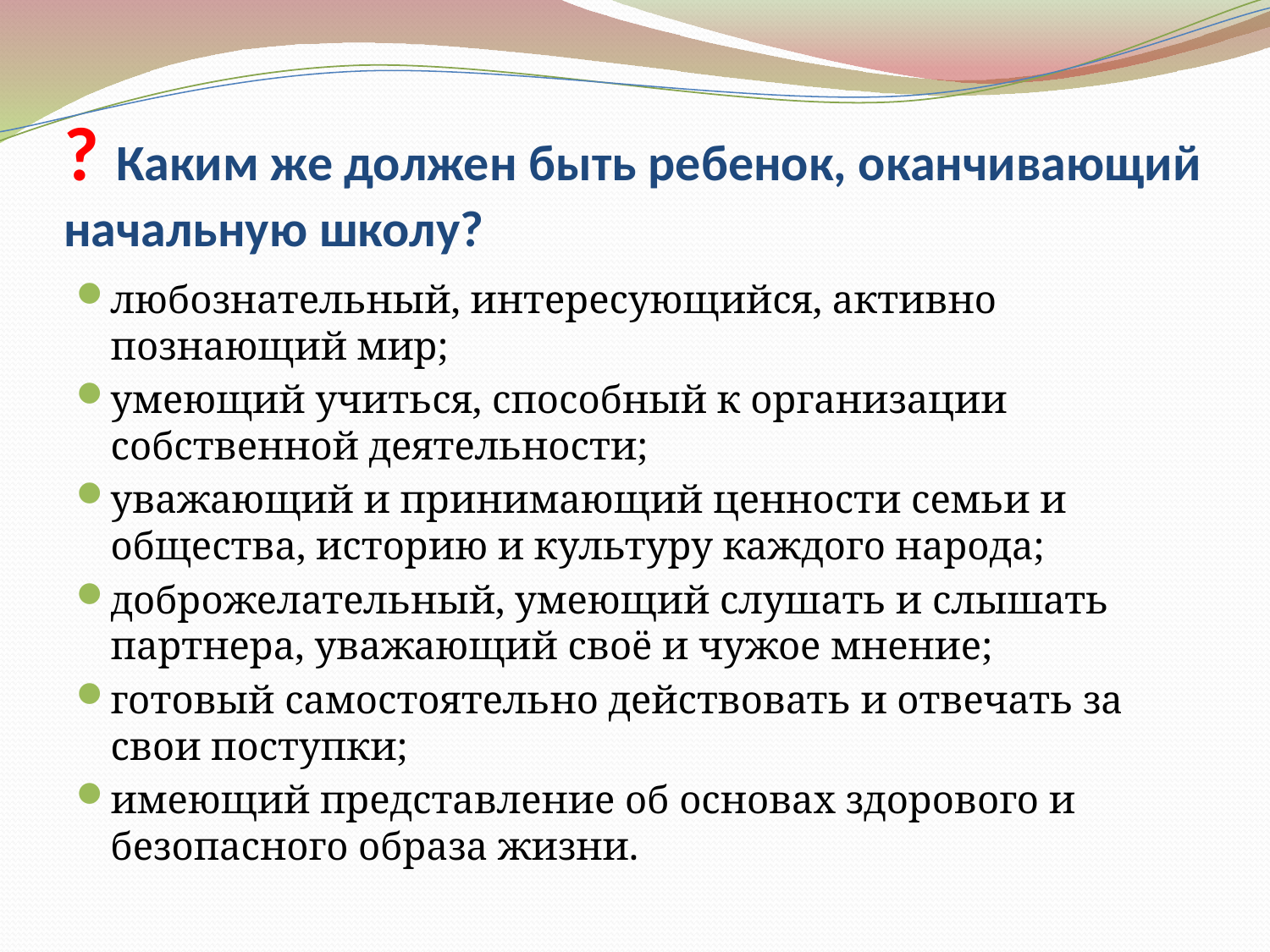

# ? Каким же должен быть ребенок, оканчивающий начальную школу?
любознательный, интересующийся, активно познающий мир;
умеющий учиться, способный к организации собственной деятельности;
уважающий и принимающий ценности семьи и общества, историю и культуру каждого народа;
доброжелательный, умеющий слушать и слышать партнера, уважающий своё и чужое мнение;
готовый самостоятельно действовать и отвечать за свои поступки;
имеющий представление об основах здорового и безопасного образа жизни.